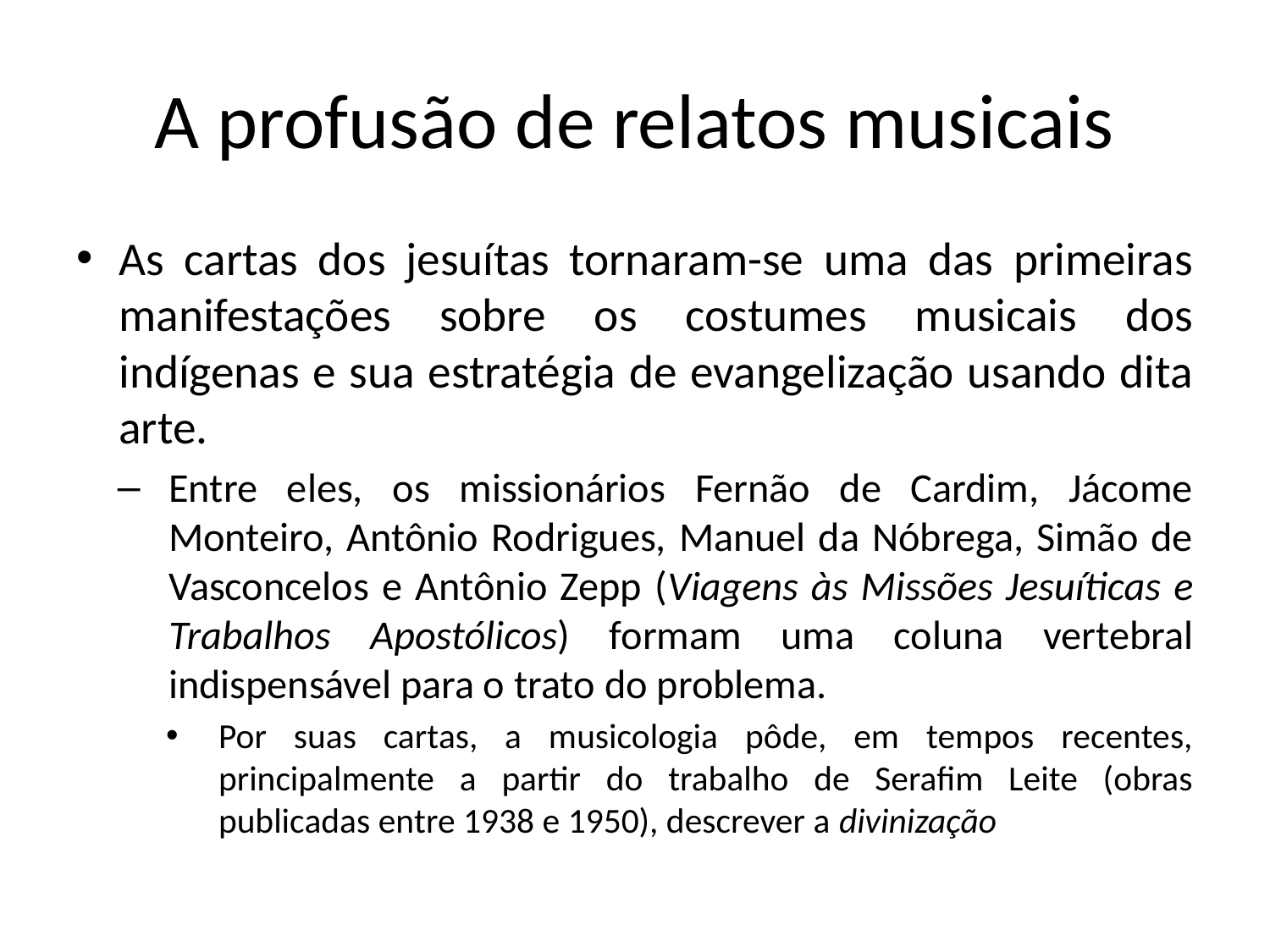

# A profusão de relatos musicais
As cartas dos jesuítas tornaram-se uma das primeiras manifestações sobre os costumes musicais dos indígenas e sua estratégia de evangelização usando dita arte.
Entre eles, os missionários Fernão de Cardim, Jácome Monteiro, Antônio Rodrigues, Manuel da Nóbrega, Simão de Vasconcelos e Antônio Zepp (Viagens às Missões Jesuíticas e Trabalhos Apostólicos) formam uma coluna vertebral indispensável para o trato do problema.
Por suas cartas, a musicologia pôde, em tempos recentes, principalmente a partir do trabalho de Serafim Leite (obras publicadas entre 1938 e 1950), descrever a divinização